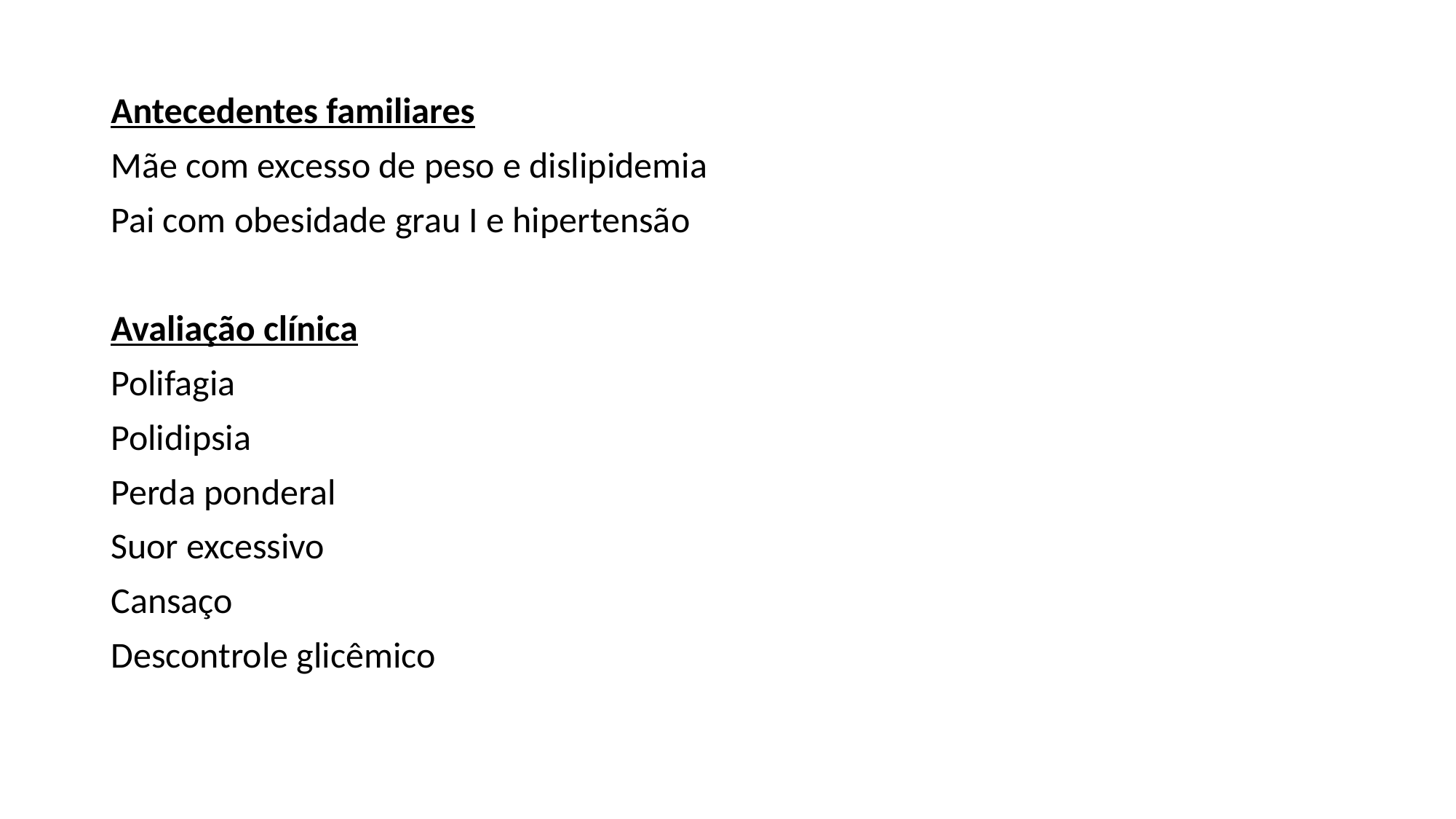

Antecedentes familiares
Mãe com excesso de peso e dislipidemia
Pai com obesidade grau I e hipertensão

Avaliação clínica
Polifagia
Polidipsia
Perda ponderal
Suor excessivo
Cansaço
Descontrole glicêmico